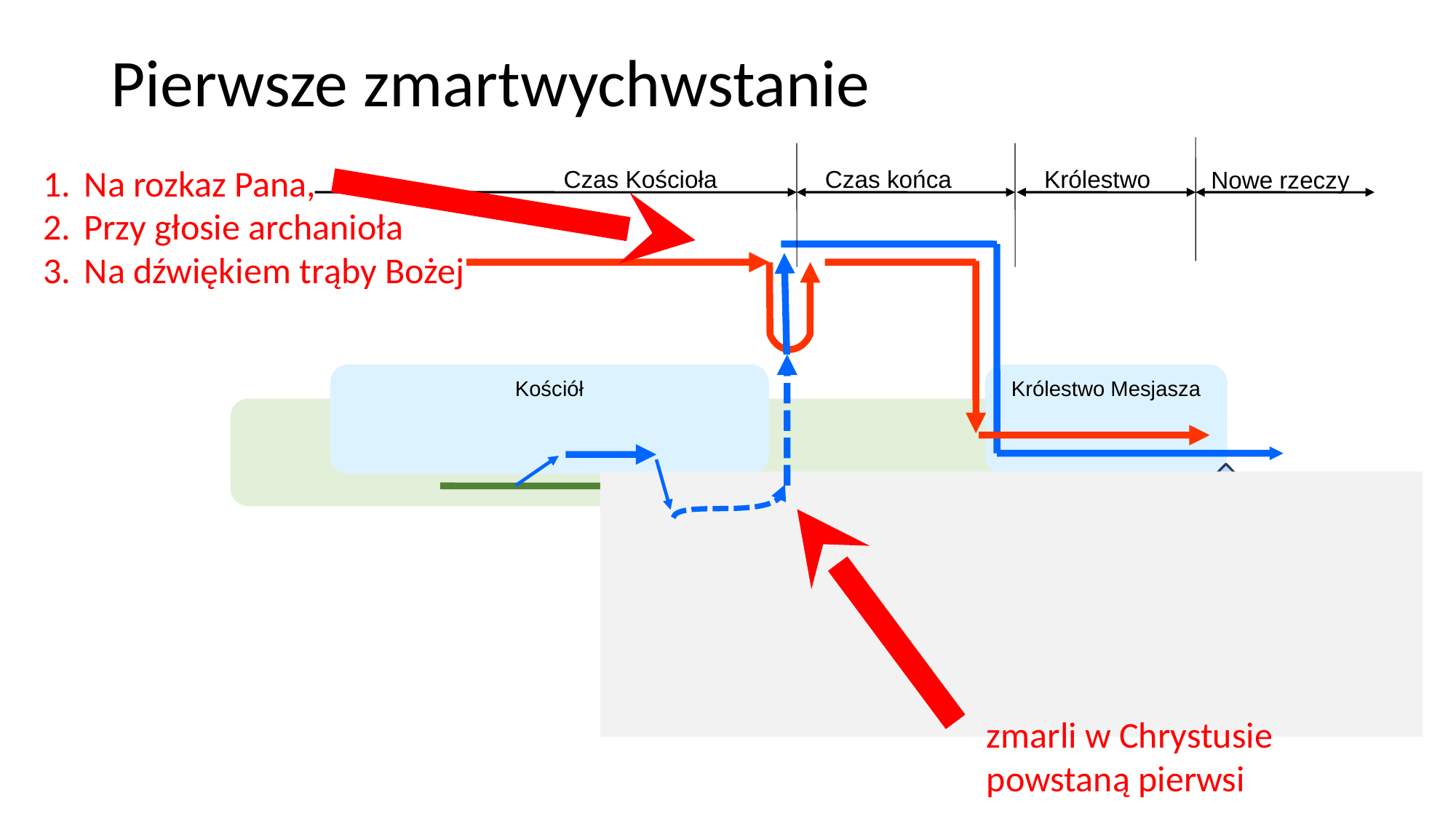

# Pierwsze zmartwychwstanie

Na rozkaz Pana,
Przy głosie archanioła
Na dźwiękiem trąby Bożej
Czas końca
Czas Kościoła
Królestwo
Nowe rzeczy

Kościół
Królestwo Mesjasza

S

zmarli w Chrystusie powstaną pierwsi